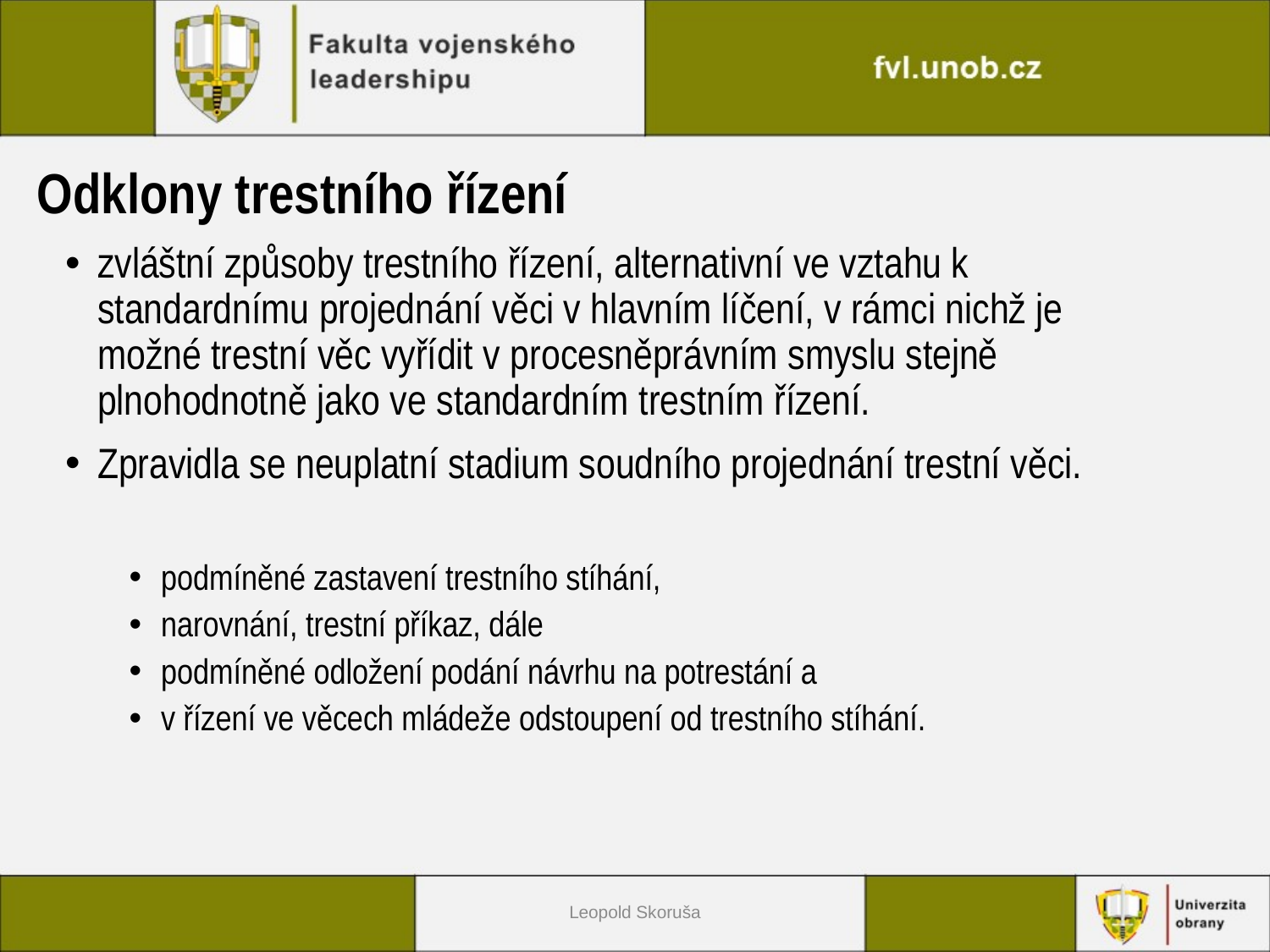

# Odklony trestního řízení
zvláštní způsoby trestního řízení, alternativní ve vztahu k standardnímu projednání věci v hlavním líčení, v rámci nichž je možné trestní věc vyřídit v procesněprávním smyslu stejně plnohodnotně jako ve standardním trestním řízení.
Zpravidla se neuplatní stadium soudního projednání trestní věci.

podmíněné zastavení trestního stíhání,
narovnání, trestní příkaz, dále
podmíněné odložení podání návrhu na potrestání a
v řízení ve věcech mládeže odstoupení od trestního stíhání.
Leopold Skoruša